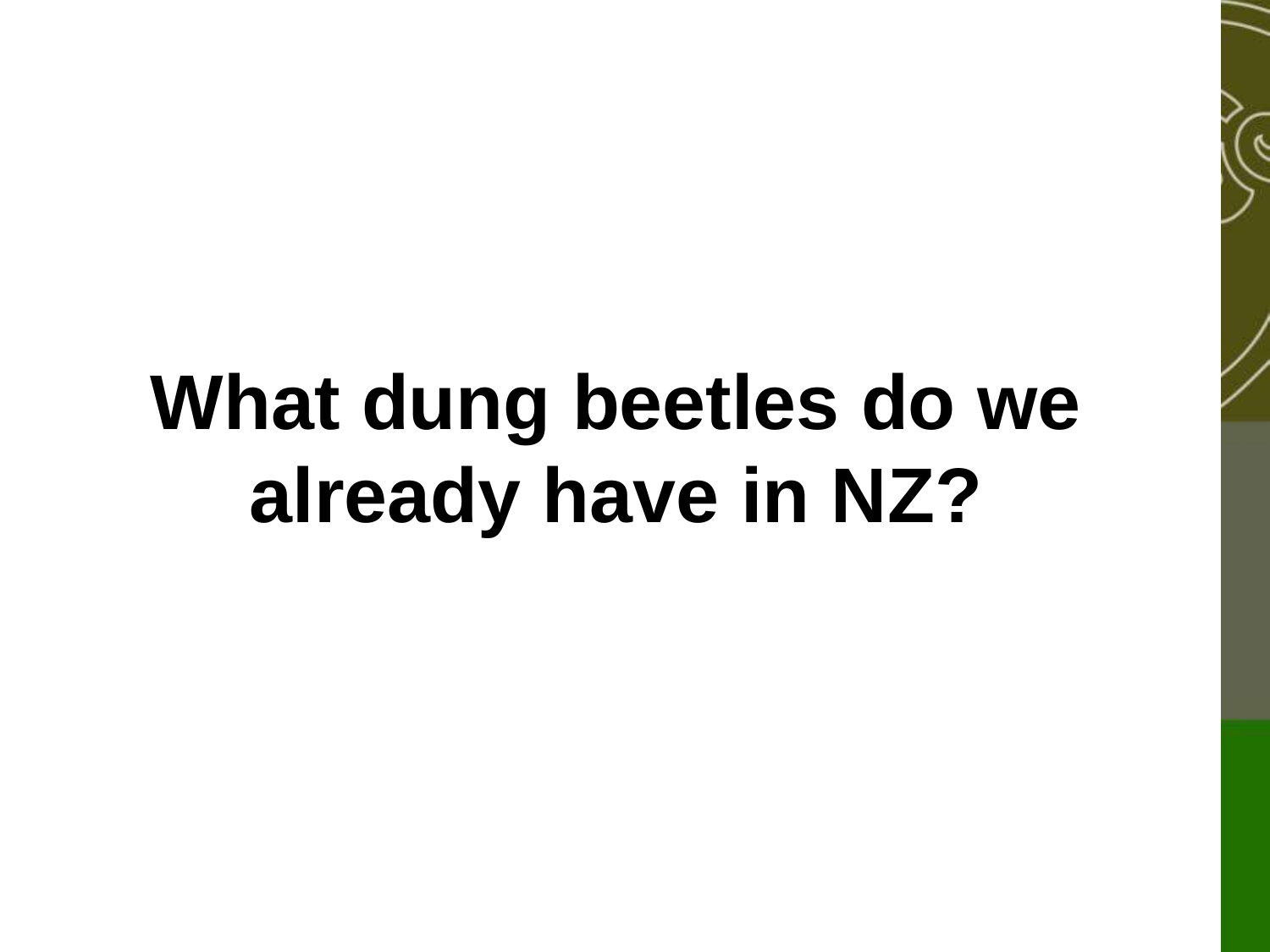

# What dung beetles do we already have in NZ?